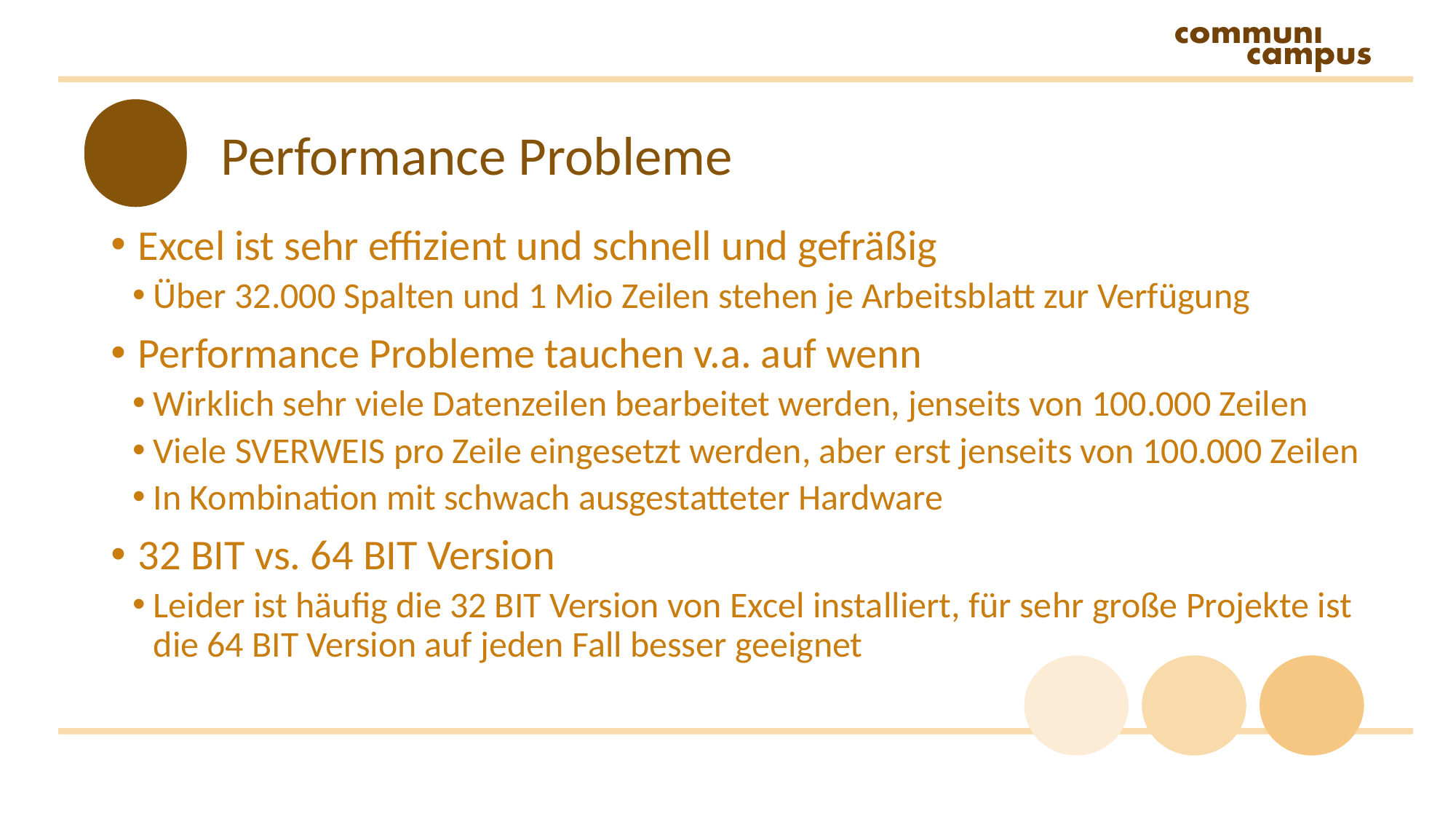

# Performance Probleme
Excel ist sehr effizient und schnell und gefräßig
Über 32.000 Spalten und 1 Mio Zeilen stehen je Arbeitsblatt zur Verfügung
Performance Probleme tauchen v.a. auf wenn
Wirklich sehr viele Datenzeilen bearbeitet werden, jenseits von 100.000 Zeilen
Viele SVERWEIS pro Zeile eingesetzt werden, aber erst jenseits von 100.000 Zeilen
In Kombination mit schwach ausgestatteter Hardware
32 BIT vs. 64 BIT Version
Leider ist häufig die 32 BIT Version von Excel installiert, für sehr große Projekte ist die 64 BIT Version auf jeden Fall besser geeignet